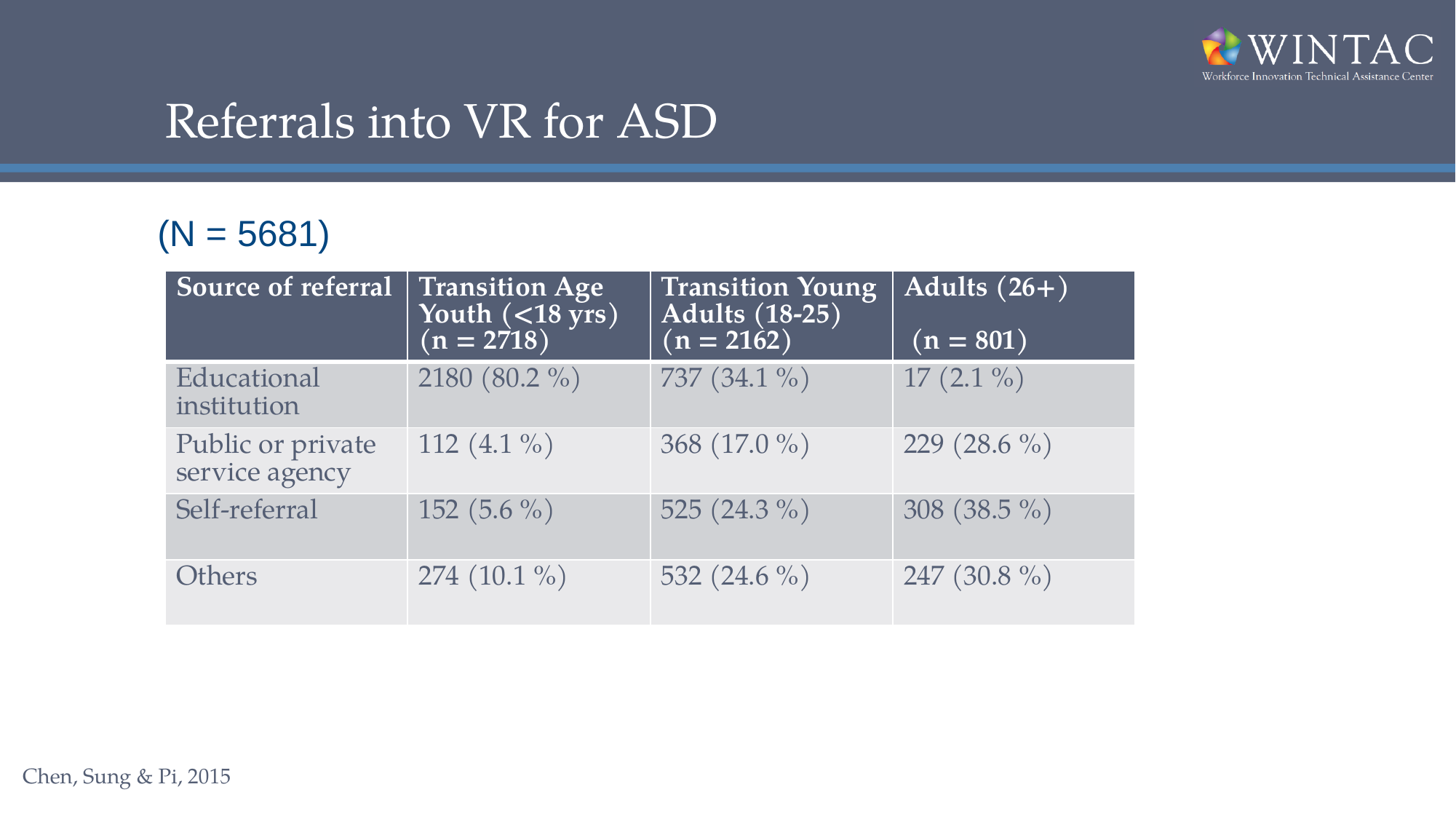

# Referrals into VR for ASD
(N = 5681)
| Source of referral | Transition Age Youth (<18 yrs) (n = 2718) | Transition Young Adults (18-25) (n = 2162) | Adults (26+) (n = 801) |
| --- | --- | --- | --- |
| Educational institution | 2180 (80.2 %) | 737 (34.1 %) | 17 (2.1 %) |
| Public or private service agency | 112 (4.1 %) | 368 (17.0 %) | 229 (28.6 %) |
| Self-referral | 152 (5.6 %) | 525 (24.3 %) | 308 (38.5 %) |
| Others | 274 (10.1 %) | 532 (24.6 %) | 247 (30.8 %) |
Chen, Sung & Pi, 2015